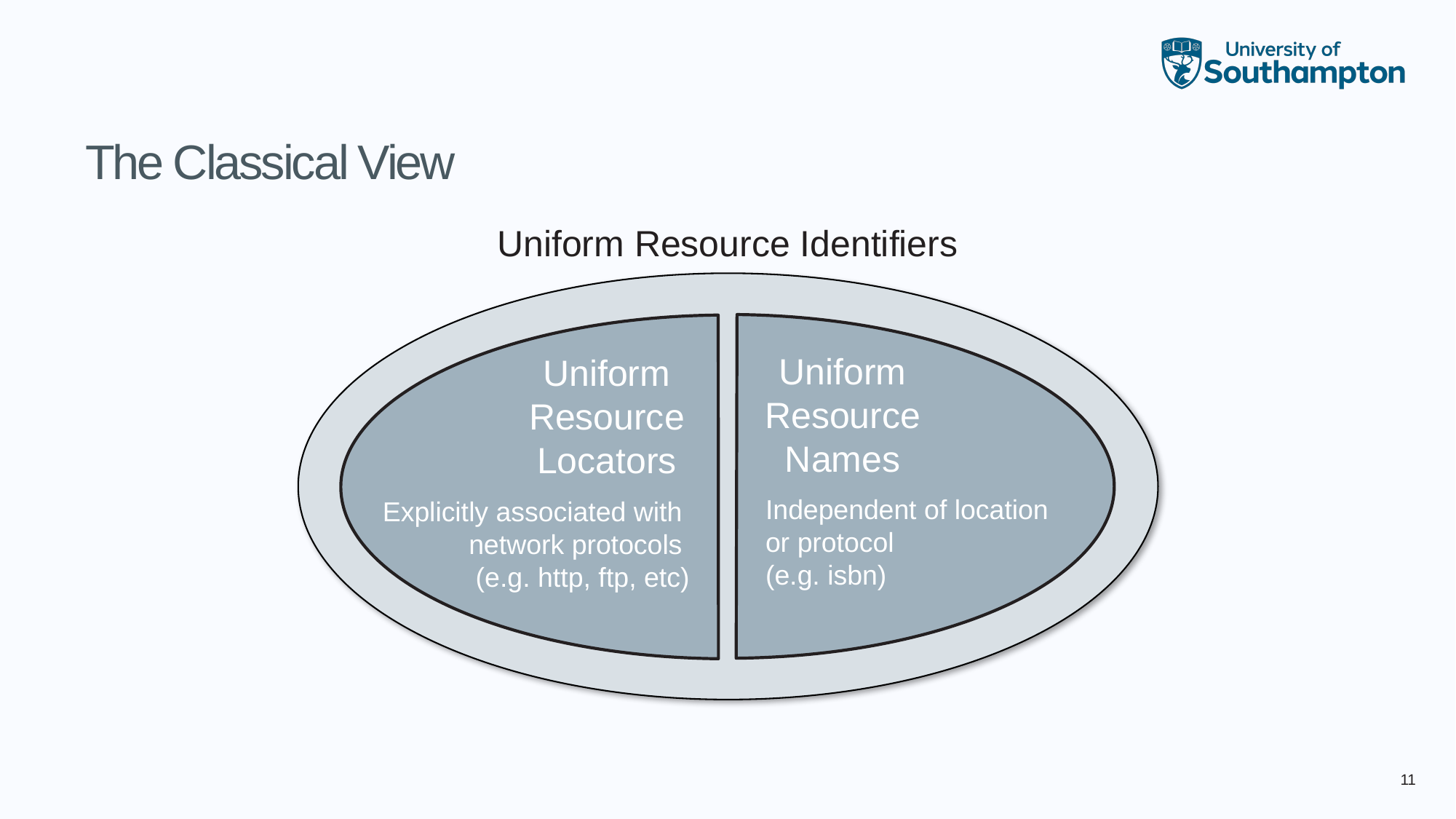

# The Classical View
Uniform Resource Identifiers

Uniform
Resource
Names
Independent of location
or protocol
(e.g. isbn)

Uniform
Resource
Locators
Explicitly associated with
network protocols
(e.g. http, ftp, etc)